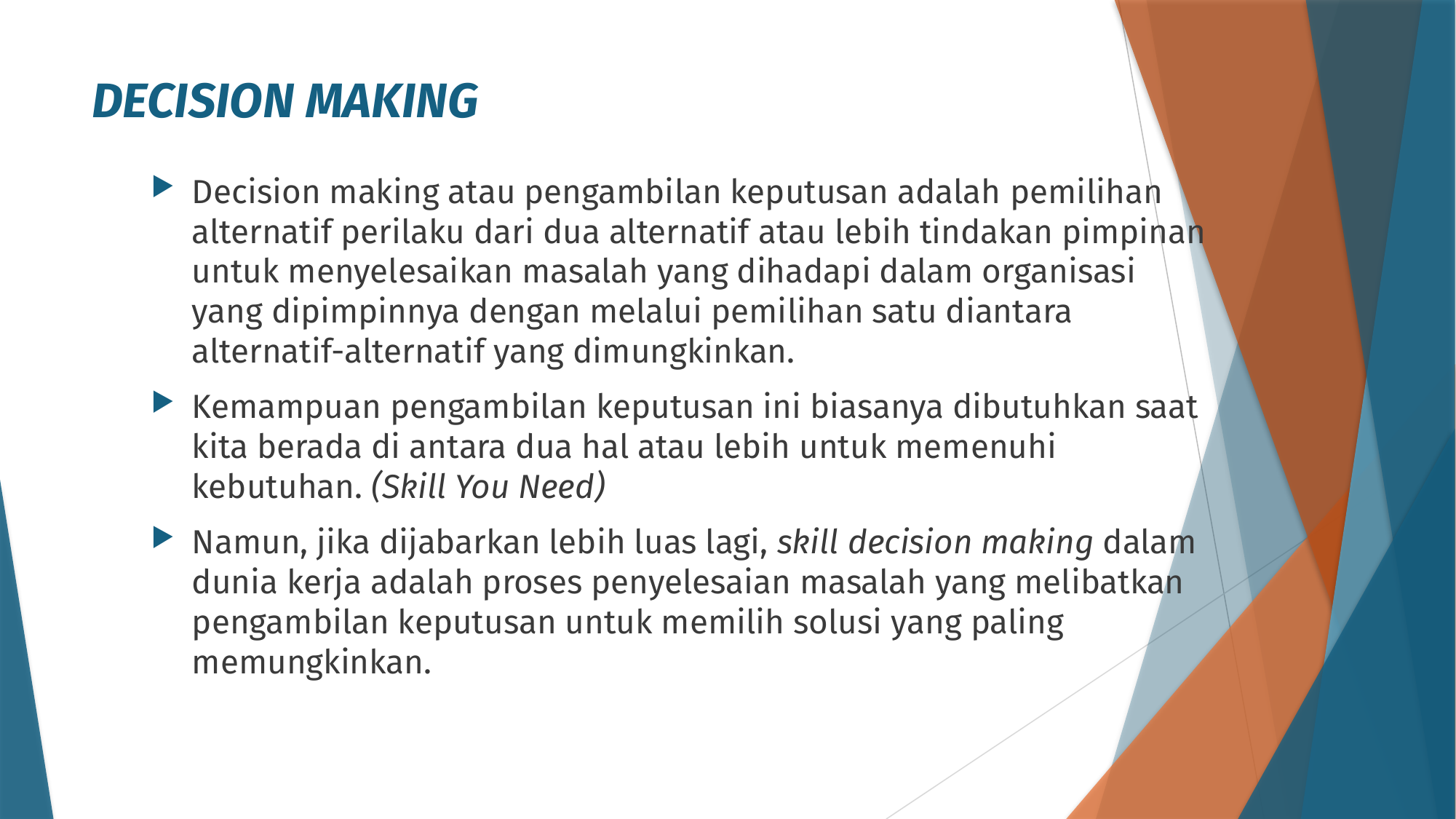

# DECISION MAKING
Decision making atau pengambilan keputusan adalah pemilihan alternatif perilaku dari dua alternatif atau lebih tindakan pimpinan untuk menyelesaikan masalah yang dihadapi dalam organisasi yang dipimpinnya dengan melalui pemilihan satu diantara alternatif-alternatif yang dimungkinkan.
Kemampuan pengambilan keputusan ini biasanya dibutuhkan saat kita berada di antara dua hal atau lebih untuk memenuhi kebutuhan. (Skill You Need)
Namun, jika dijabarkan lebih luas lagi, skill decision making dalam dunia kerja adalah proses penyelesaian masalah yang melibatkan pengambilan keputusan untuk memilih solusi yang paling memungkinkan.